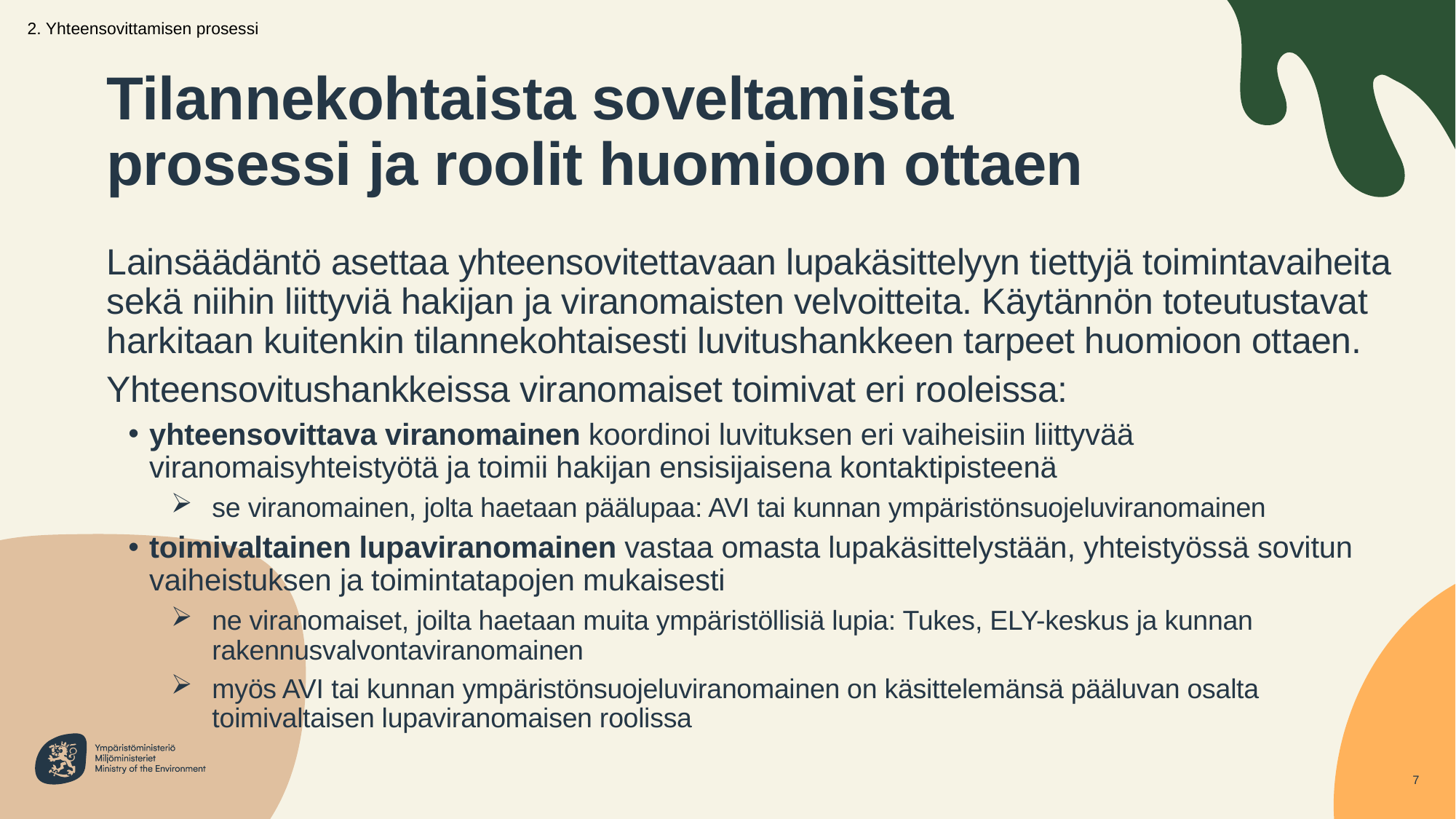

2. Yhteensovittamisen prosessi
# Tilannekohtaista soveltamista prosessi ja roolit huomioon ottaen
Lainsäädäntö asettaa yhteensovitettavaan lupakäsittelyyn tiettyjä toimintavaiheita sekä niihin liittyviä hakijan ja viranomaisten velvoitteita. Käytännön toteutustavat harkitaan kuitenkin tilannekohtaisesti luvitushankkeen tarpeet huomioon ottaen.
Yhteensovitushankkeissa viranomaiset toimivat eri rooleissa:
yhteensovittava viranomainen koordinoi luvituksen eri vaiheisiin liittyvää viranomaisyhteistyötä ja toimii hakijan ensisijaisena kontaktipisteenä
se viranomainen, jolta haetaan päälupaa: AVI tai kunnan ympäristönsuojeluviranomainen
toimivaltainen lupaviranomainen vastaa omasta lupakäsittelystään, yhteistyössä sovitun vaiheistuksen ja toimintatapojen mukaisesti
ne viranomaiset, joilta haetaan muita ympäristöllisiä lupia: Tukes, ELY-keskus ja kunnan rakennusvalvontaviranomainen
myös AVI tai kunnan ympäristönsuojeluviranomainen on käsittelemänsä pääluvan osalta toimivaltaisen lupaviranomaisen roolissa
7